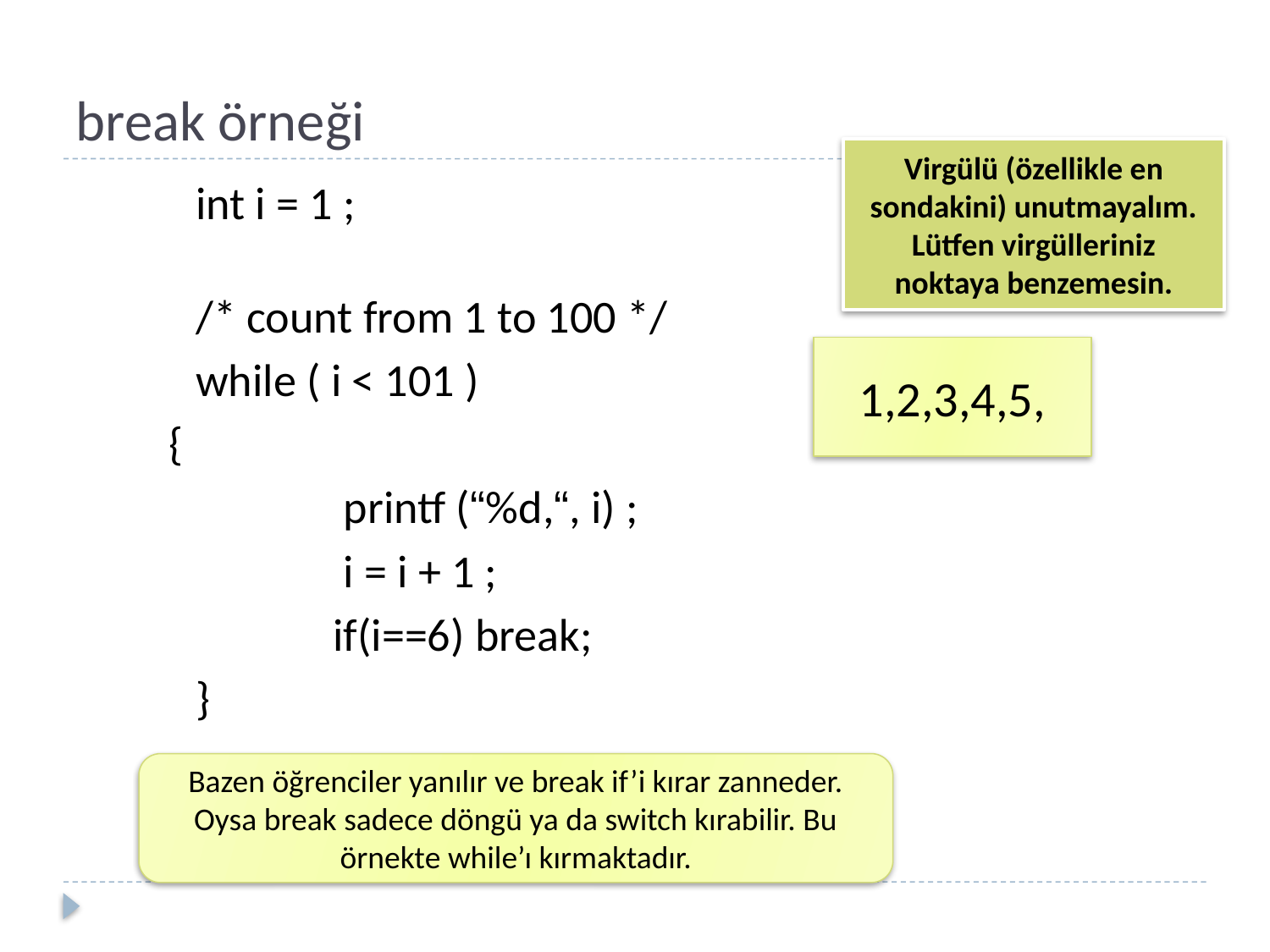

# break örneği
Virgülü (özellikle en sondakini) unutmayalım.
Lütfen virgülleriniz noktaya benzemesin.
	int i = 1 ;
	/* count from 1 to 100 */
	while ( i < 101 )
  {
		  printf (“%d,“, i) ;
		  i = i + 1 ;
		 if(i==6) break;
	}

1,2,3,4,5,
Bazen öğrenciler yanılır ve break if’i kırar zanneder. Oysa break sadece döngü ya da switch kırabilir. Bu örnekte while’ı kırmaktadır.